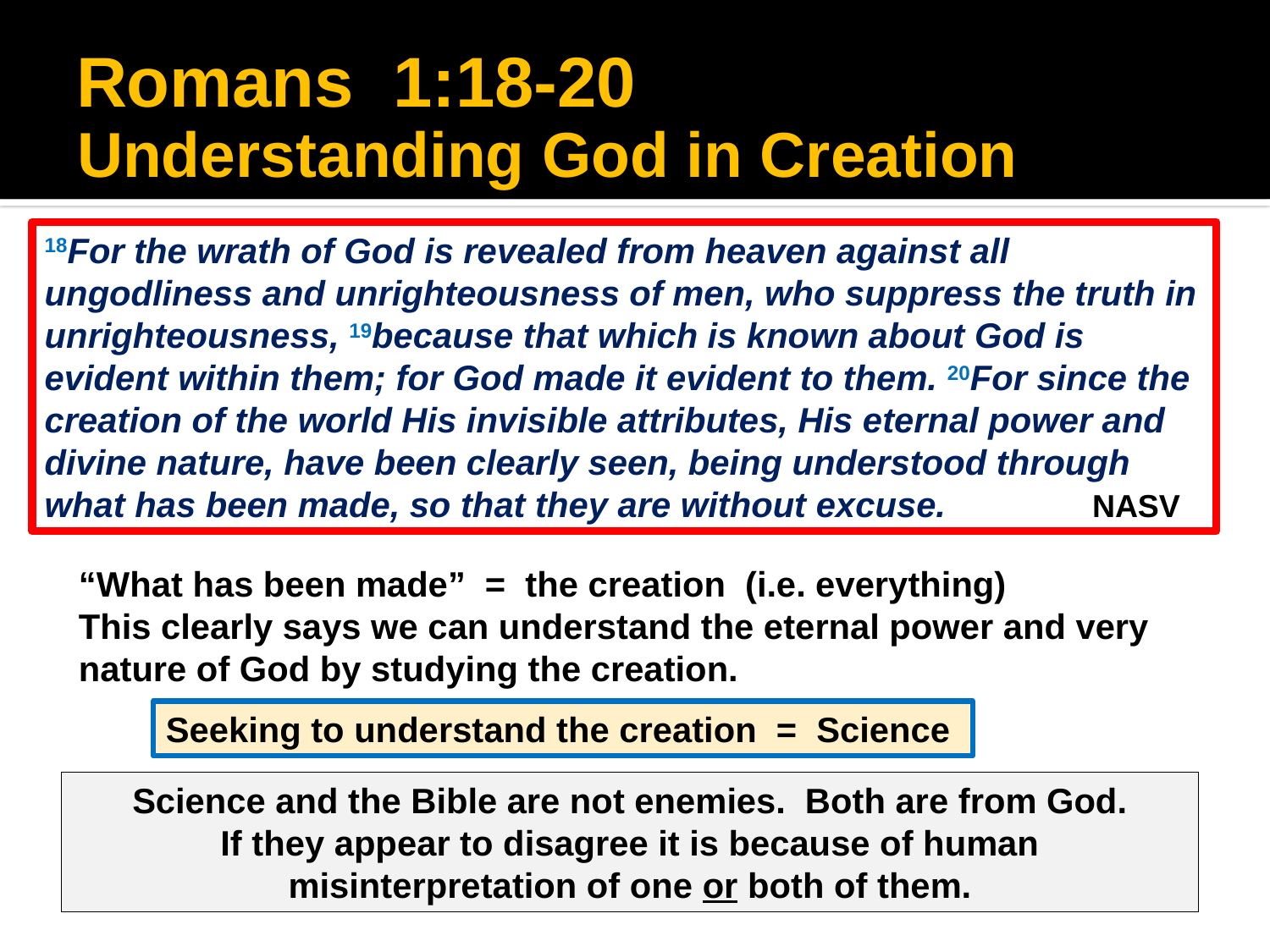

# Romans  1:18-20
Understanding God in Creation

18For the wrath of God is revealed from heaven against all ungodliness and unrighteousness of men, who suppress the truth in unrighteousness, 19because that which is known about God is evident within them; for God made it evident to them. 20For since the creation of the world His invisible attributes, His eternal power and divine nature, have been clearly seen, being understood through what has been made, so that they are without excuse.               NASV
“What has been made”  =  the creation  (i.e. everything)
This clearly says we can understand the eternal power and very nature of God by studying the creation.
Seeking to understand the creation  =  Science
Science and the Bible are not enemies.  Both are from God.
If they appear to disagree it is because of human misinterpretation of one or both of them.